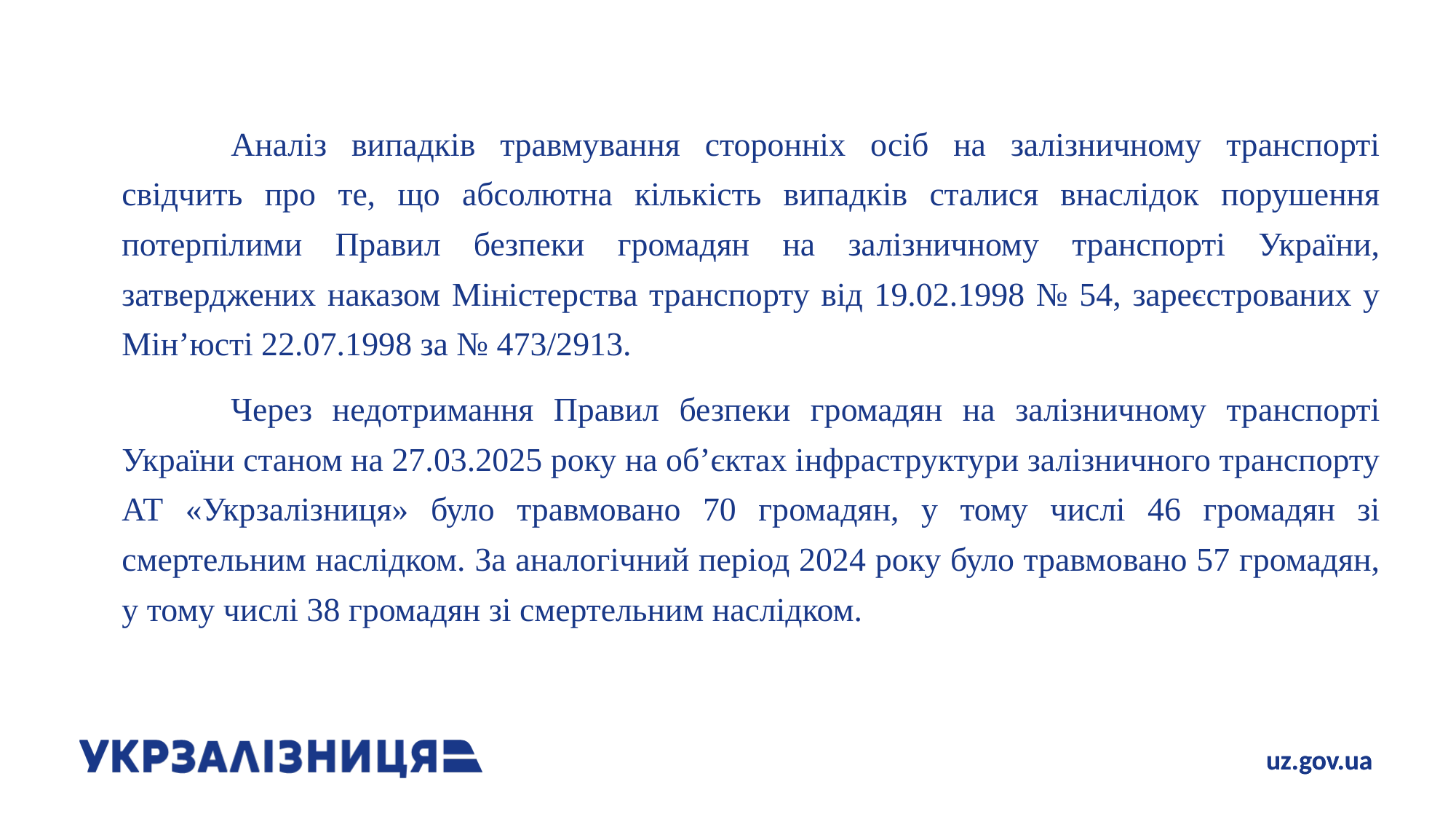

Аналіз випадків травмування сторонніх осіб на залізничному транспорті свідчить про те, що абсолютна кількість випадків сталися внаслідок порушення потерпілими Правил безпеки громадян на залізничному транспорті України, затверджених наказом Міністерства транспорту від 19.02.1998 № 54, зареєстрованих у Мін’юсті 22.07.1998 за № 473/2913.
		Через недотримання Правил безпеки громадян на залізничному транспорті України станом на 27.03.2025 року на об’єктах інфраструктури залізничного транспорту АТ «Укрзалізниця» було травмовано 70 громадян, у тому числі 46 громадян зі смертельним наслідком. За аналогічний період 2024 року було травмовано 57 громадян, у тому числі 38 громадян зі смертельним наслідком.